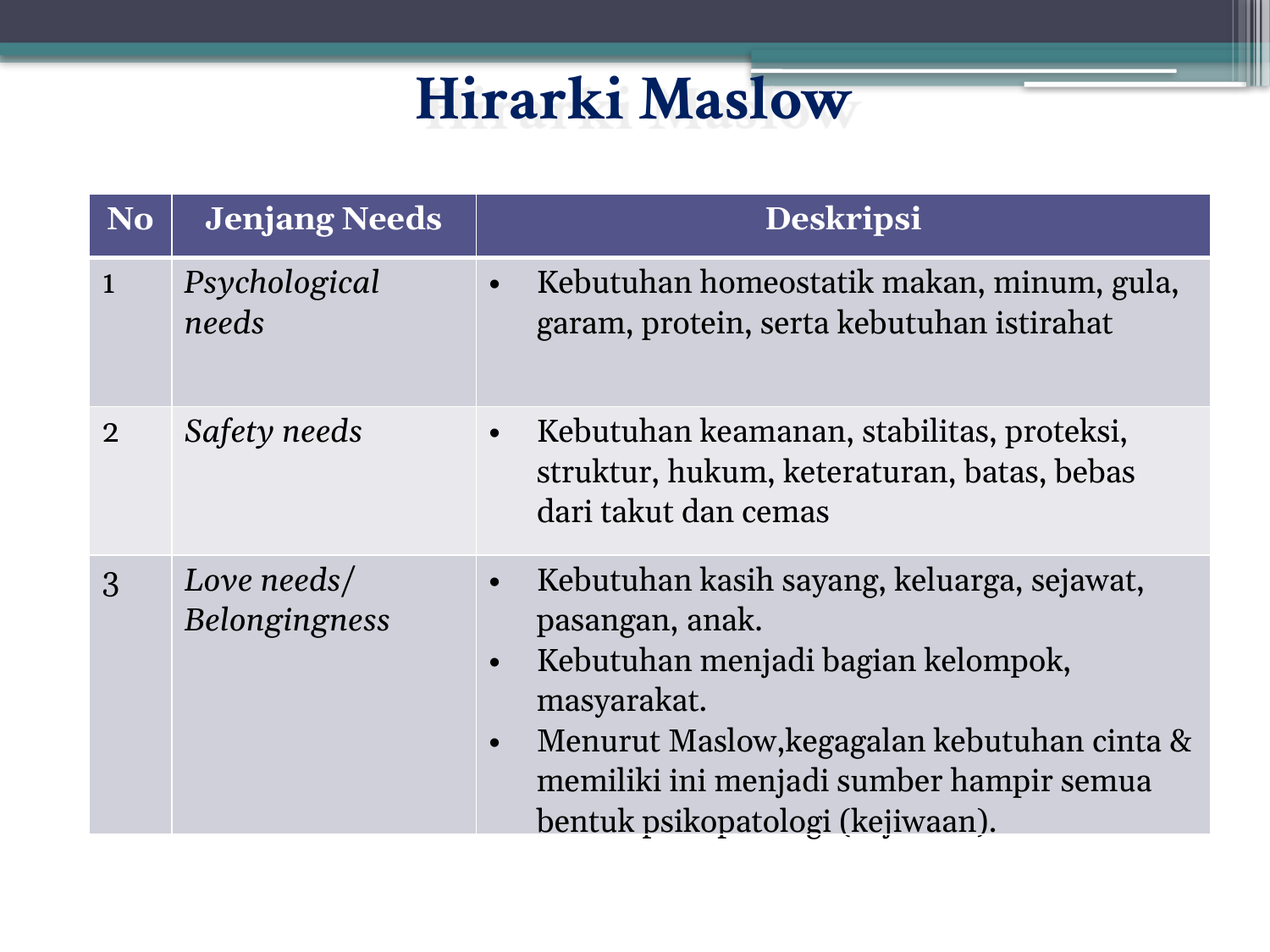

Hirarki Maslow
| No | Jenjang Needs | Deskripsi |
| --- | --- | --- |
| 1 | Psychological needs | Kebutuhan homeostatik makan, minum, gula, garam, protein, serta kebutuhan istirahat |
| 2 | Safety needs | Kebutuhan keamanan, stabilitas, proteksi, struktur, hukum, keteraturan, batas, bebas dari takut dan cemas |
| 3 | Love needs/ Belongingness | Kebutuhan kasih sayang, keluarga, sejawat, pasangan, anak. Kebutuhan menjadi bagian kelompok, masyarakat. Menurut Maslow,kegagalan kebutuhan cinta & memiliki ini menjadi sumber hampir semua bentuk psikopatologi (kejiwaan). |
17